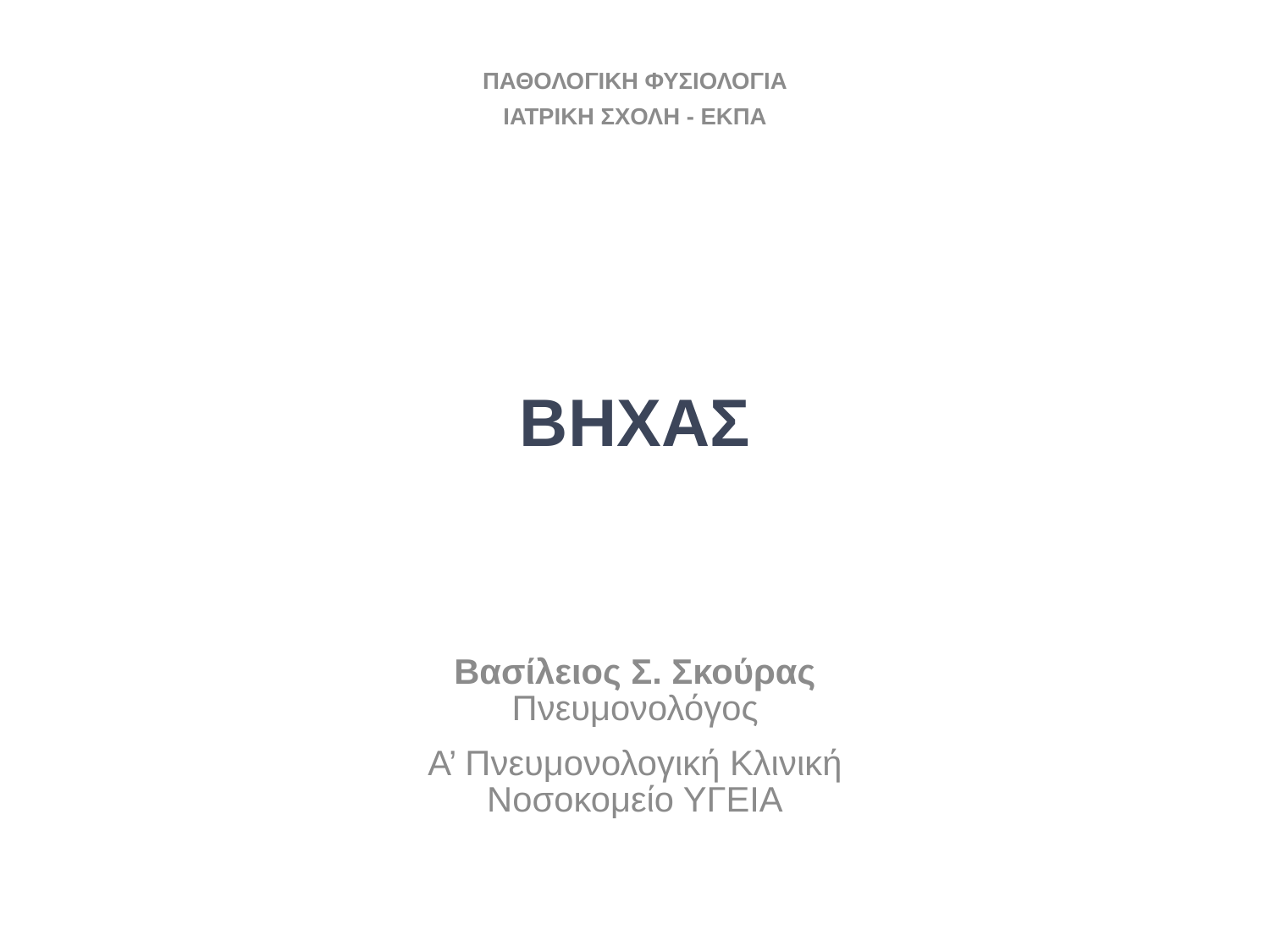

ΠΑΘΟΛΟΓΙΚΗ ΦΥΣΙΟΛΟΓΙΑ
ΙΑΤΡΙΚΗ ΣΧΟΛΗ - ΕΚΠΑ
# ΒΗΧΑΣ
Βασίλειος Σ. Σκούρας
Πνευμονολόγος

Α’ Πνευμονολογική Κλινική
Νοσοκομείο ΥΓΕΙΑ